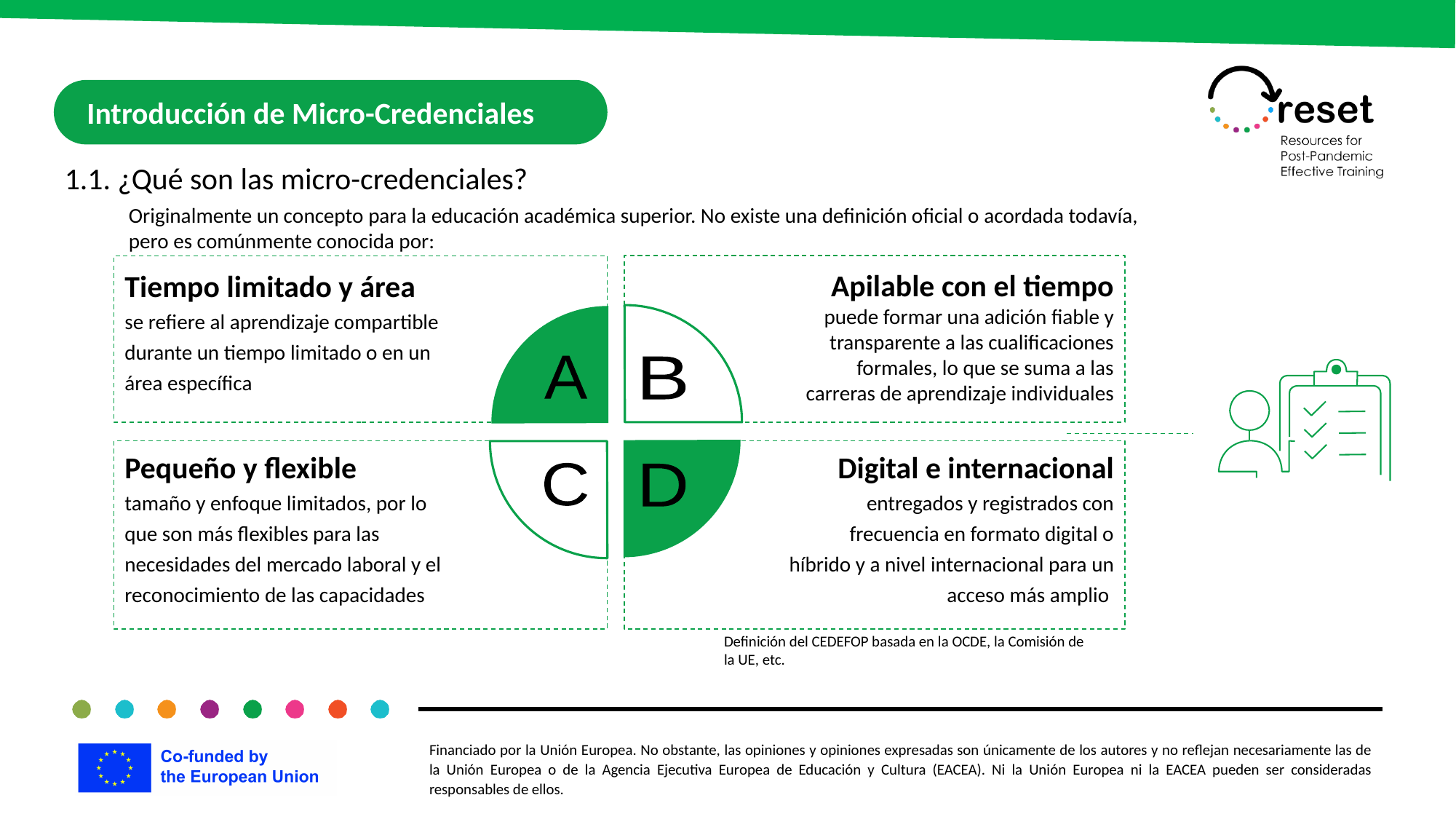

Introducción de Micro-Credenciales
1.1. ¿Qué son las micro-credenciales?
Originalmente un concepto para la educación académica superior. No existe una definición oficial o acordada todavía, pero es comúnmente conocida por:
Apilable con el tiempo
puede formar una adición fiable y transparente a las cualificaciones formales, lo que se suma a las carreras de aprendizaje individuales
Tiempo limitado y área
se refiere al aprendizaje compartible durante un tiempo limitado o en un área específica

A
B

Pequeño y flexible
tamaño y enfoque limitados, por lo que son más flexibles para las necesidades del mercado laboral y el reconocimiento de las capacidades
Digital e internacional
entregados y registrados con frecuencia en formato digital o híbrido y a nivel internacional para un acceso más amplio
C
D
Definición del CEDEFOP basada en la OCDE, la Comisión de la UE, etc.